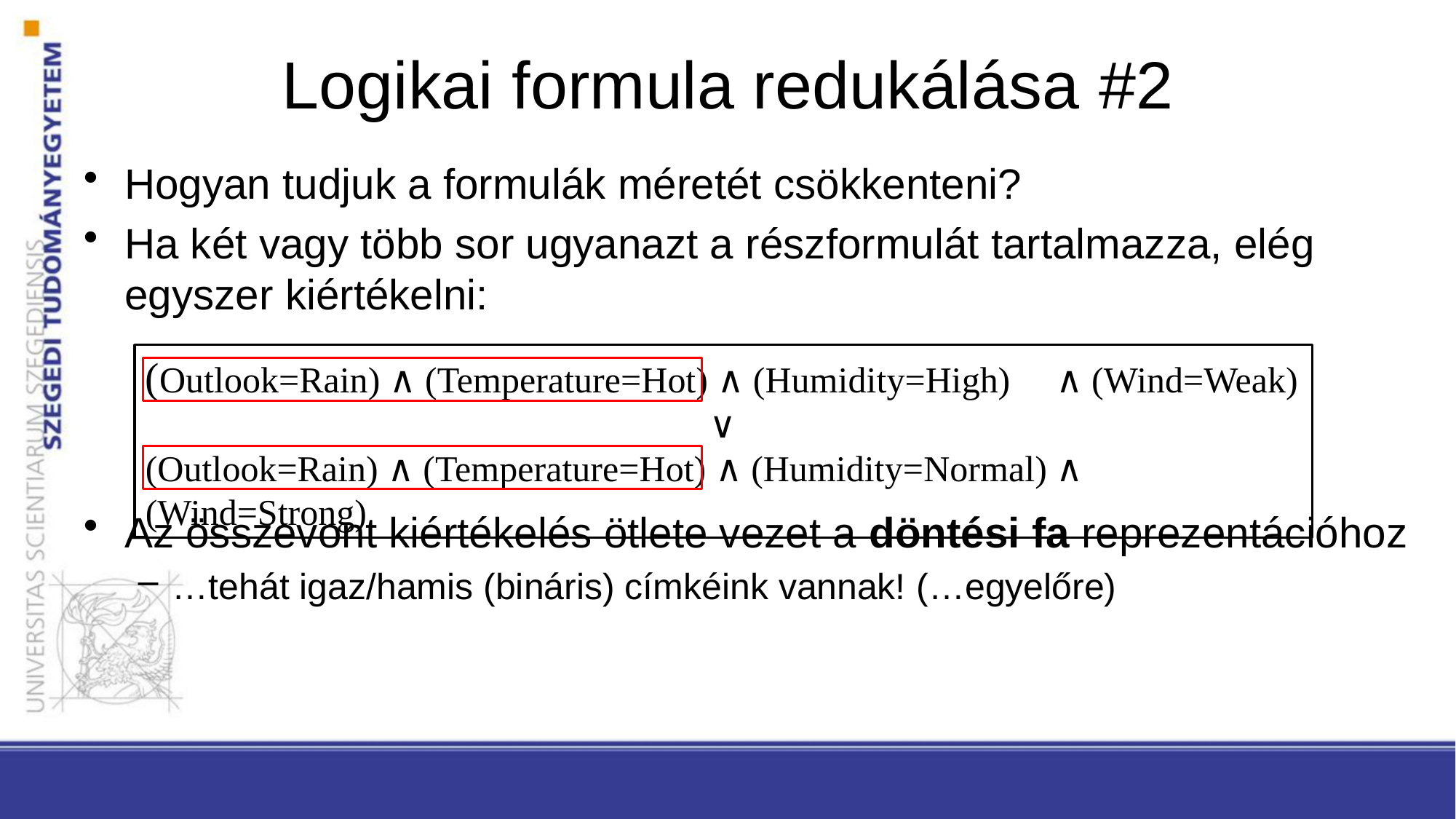

# Logikai formula redukálása #2
Hogyan tudjuk a formulák méretét csökkenteni?
Ha két vagy több sor ugyanazt a részformulát tartalmazza, elég egyszer kiértékelni:

Az összevont kiértékelés ötlete vezet a döntési fa reprezentációhoz
…tehát igaz/hamis (bináris) címkéink vannak! (…egyelőre)

(Outlook=Rain) ∧ (Temperature=Hot) ∧ (Humidity=High)     ∧ (Wind=Weak)
                                                              ∨
(Outlook=Rain) ∧ (Temperature=Hot) ∧ (Humidity=Normal) ∧ (Wind=Strong)